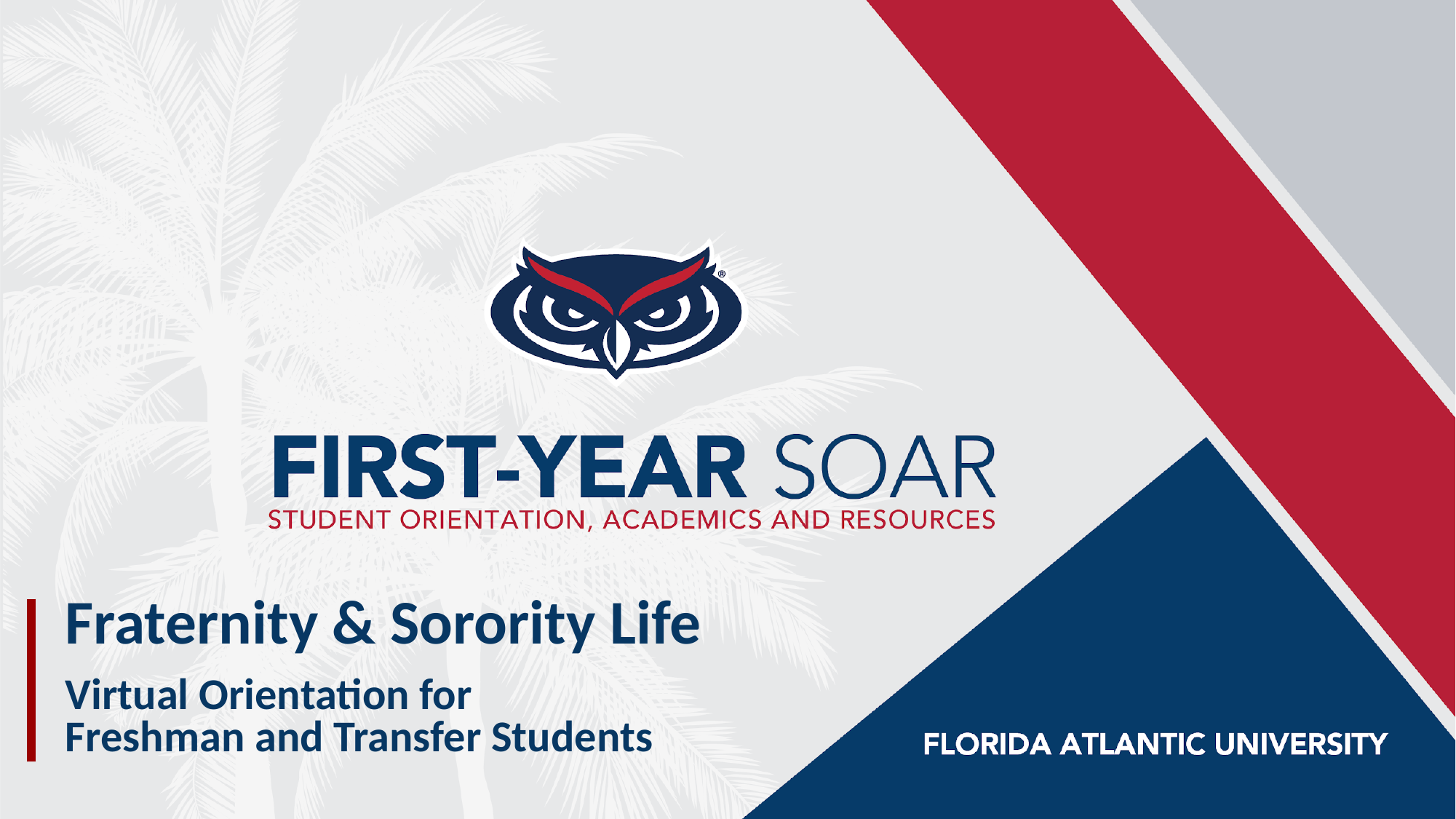

Fraternity & Sorority Life
Virtual Orientation for
Freshman and Transfer Students